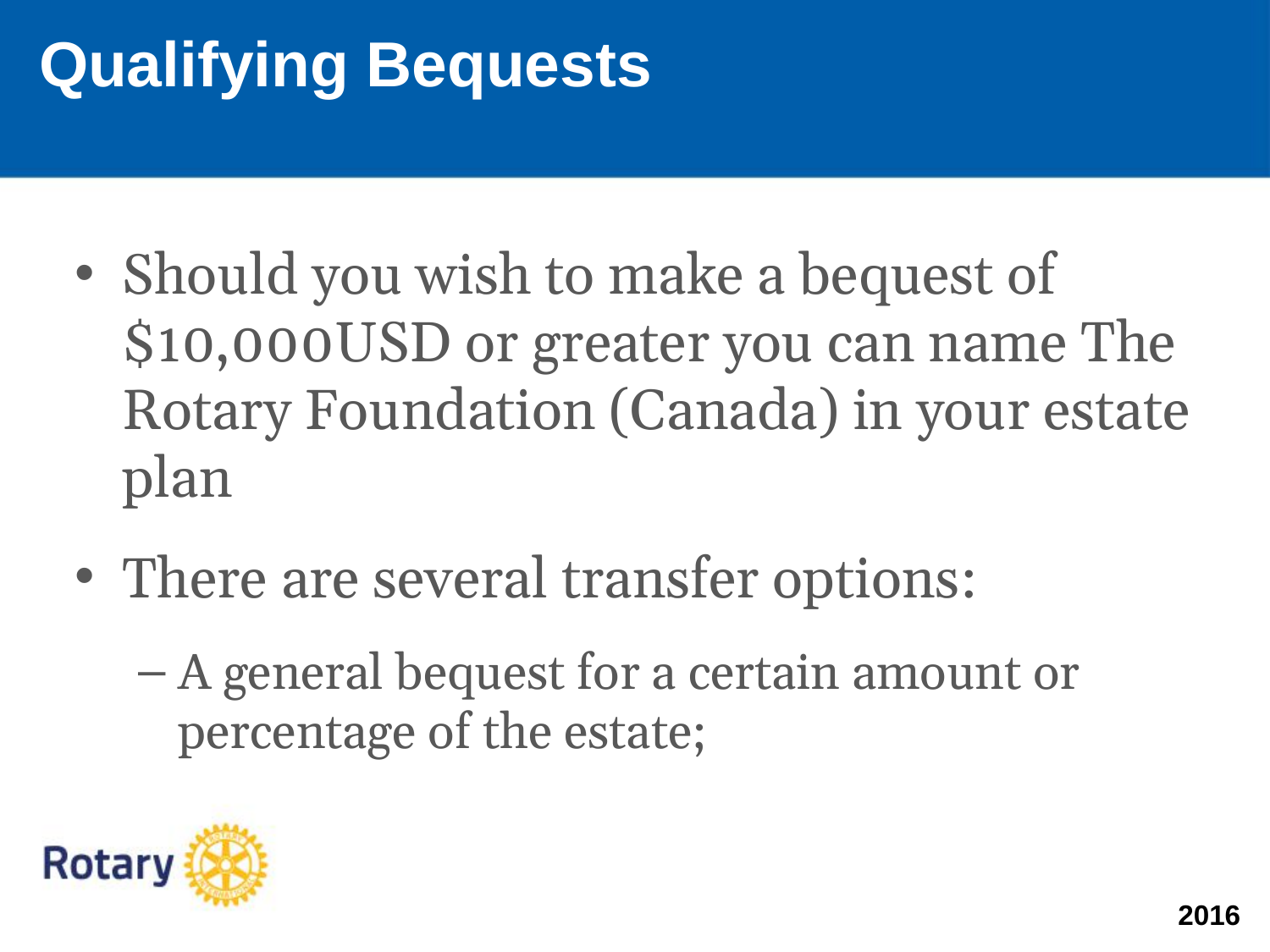

Qualifying Bequests
Should you wish to make a bequest of $10,000USD or greater you can name The Rotary Foundation (Canada) in your estate plan
There are several transfer options:
A general bequest for a certain amount or percentage of the estate;